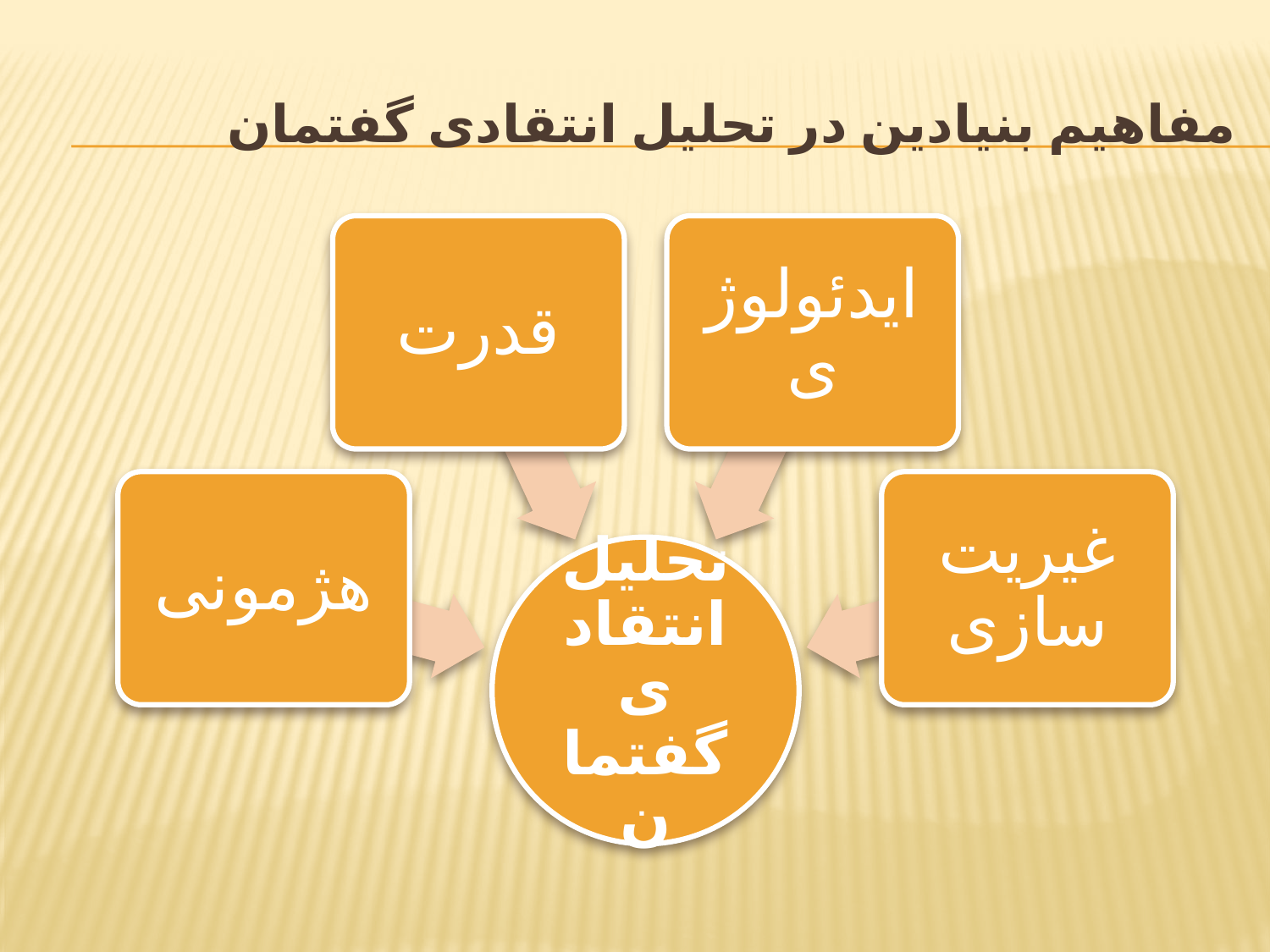

# مفاهیم بنیادین در تحلیل انتقادی گفتمان
تحلیل انتقادی گفتمان
هژمونی
قدرت
ایدئولوژی
غیریت سازی